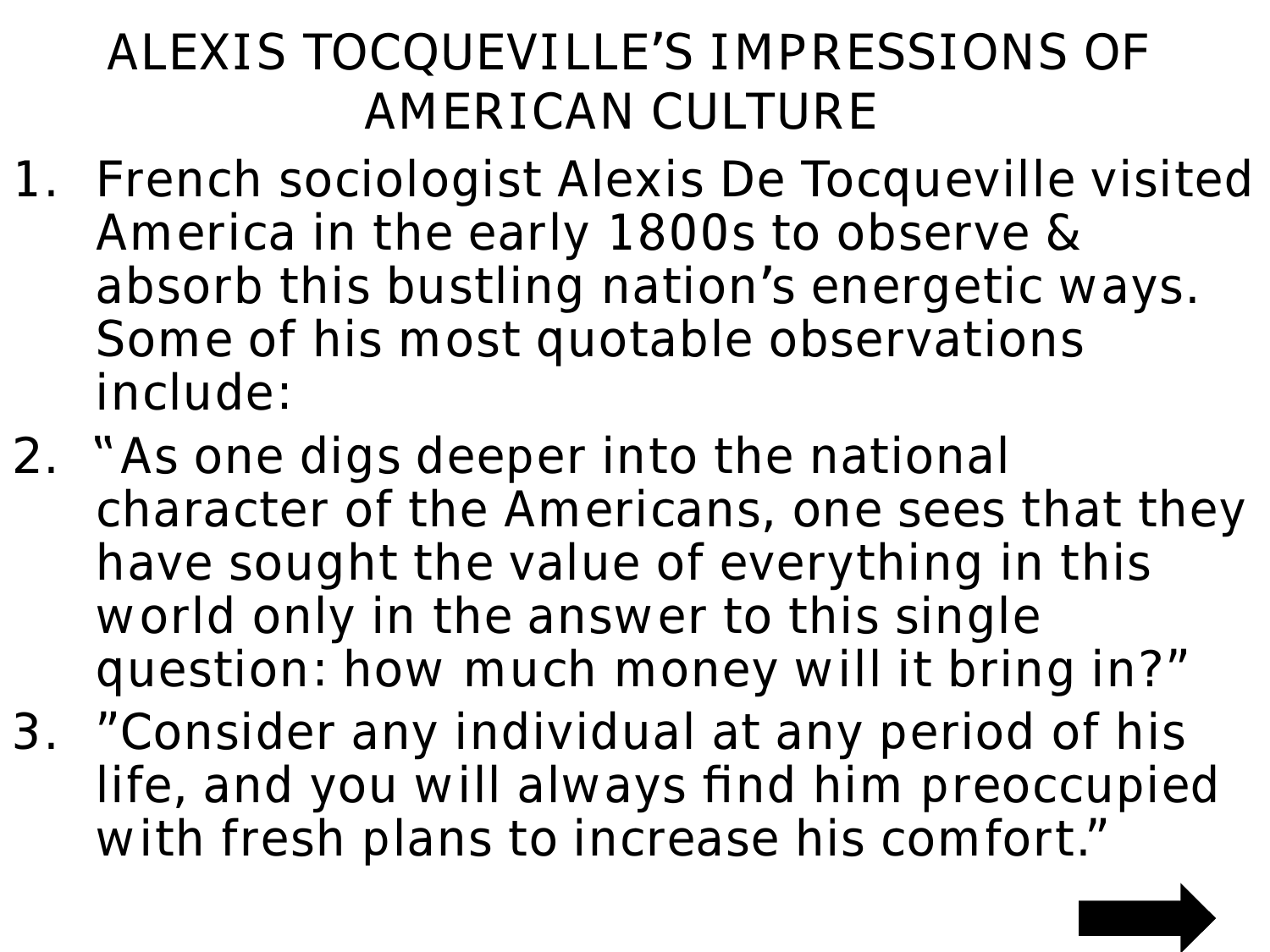

# ALEXIS TOCQUEVILLE’S IMPRESSIONS OF AMERICAN CULTURE
French sociologist Alexis De Tocqueville visited America in the early 1800s to observe & absorb this bustling nation’s energetic ways.  Some of his most quotable observations include:
“As one digs deeper into the national character of the Americans, one sees that they have sought the value of everything in this world only in the answer to this single question: how much money will it bring in?”
”Consider any individual at any period of his life, and you will always find him preoccupied with fresh plans to increase his comfort.”